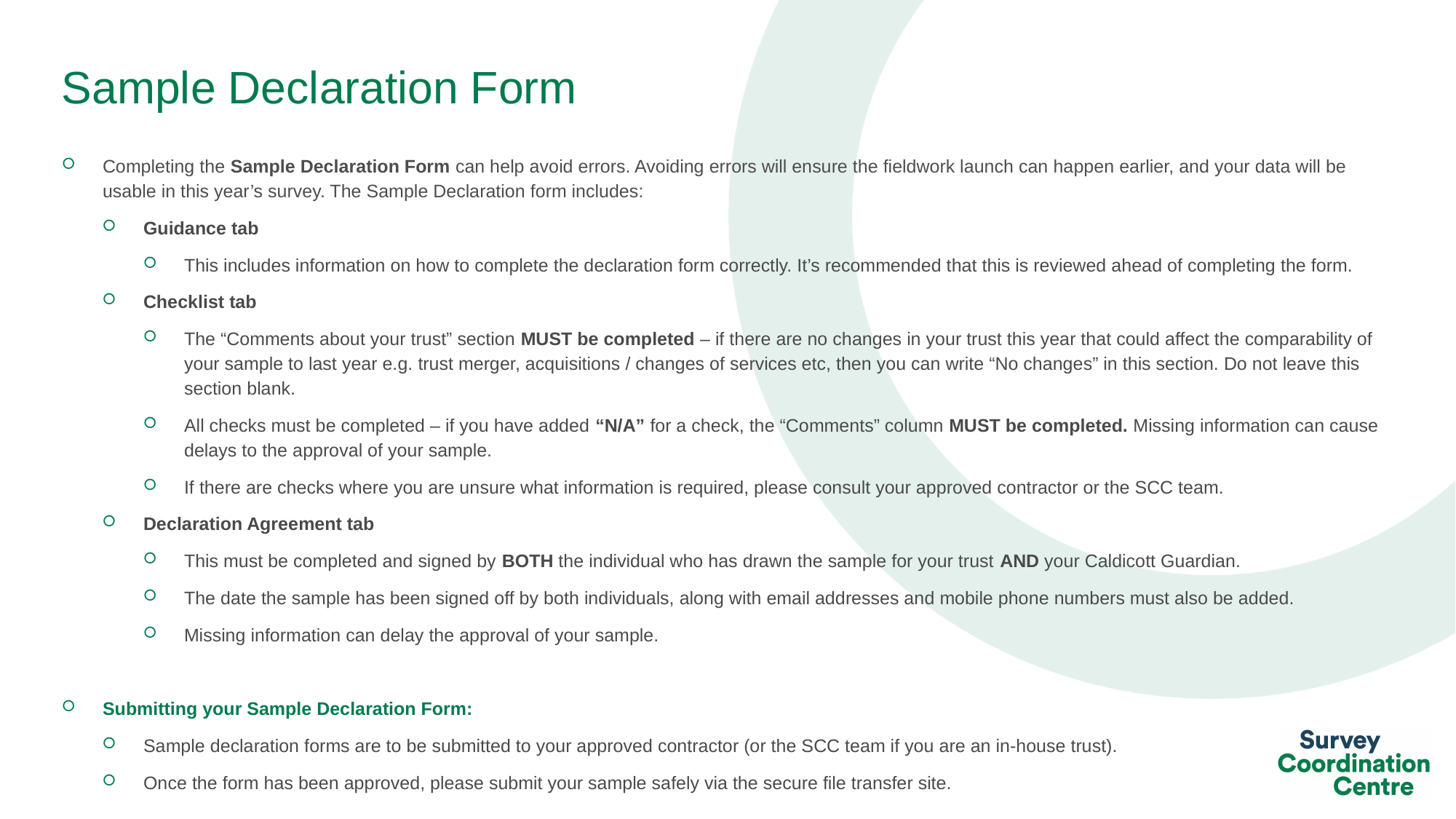

# Sample Declaration Form
Completing the Sample Declaration Form can help avoid errors. Avoiding errors will ensure the fieldwork launch can happen earlier, and your data will be usable in this year’s survey. The Sample Declaration form includes:
Guidance tab
This includes information on how to complete the declaration form correctly. It’s recommended that this is reviewed ahead of completing the form.
Checklist tab
The “Comments about your trust” section MUST be completed – if there are no changes in your trust this year that could affect the comparability of your sample to last year e.g. trust merger, acquisitions / changes of services etc, then you can write “No changes” in this section. Do not leave this section blank.
All checks must be completed – if you have added “N/A” for a check, the “Comments” column MUST be completed. Missing information can cause delays to the approval of your sample.
If there are checks where you are unsure what information is required, please consult your approved contractor or the SCC team.
Declaration Agreement tab
This must be completed and signed by BOTH the individual who has drawn the sample for your trust AND your Caldicott Guardian.
The date the sample has been signed off by both individuals, along with email addresses and mobile phone numbers must also be added.
Missing information can delay the approval of your sample.

Submitting your Sample Declaration Form:
Sample declaration forms are to be submitted to your approved contractor (or the SCC team if you are an in-house trust).
Once the form has been approved, please submit your sample safely via the secure file transfer site.